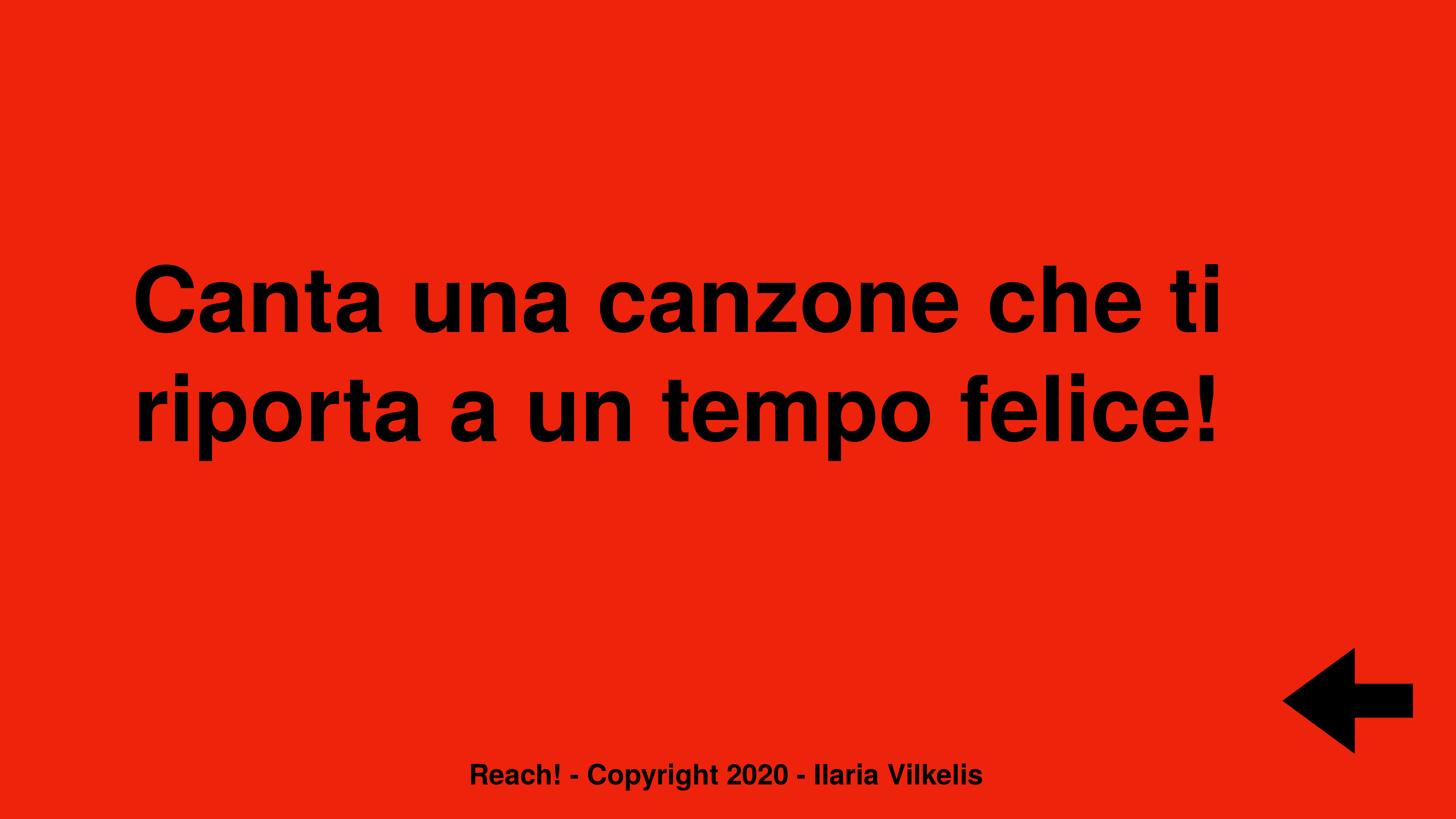

Canta una canzone che ti riporta a un tempo felice!